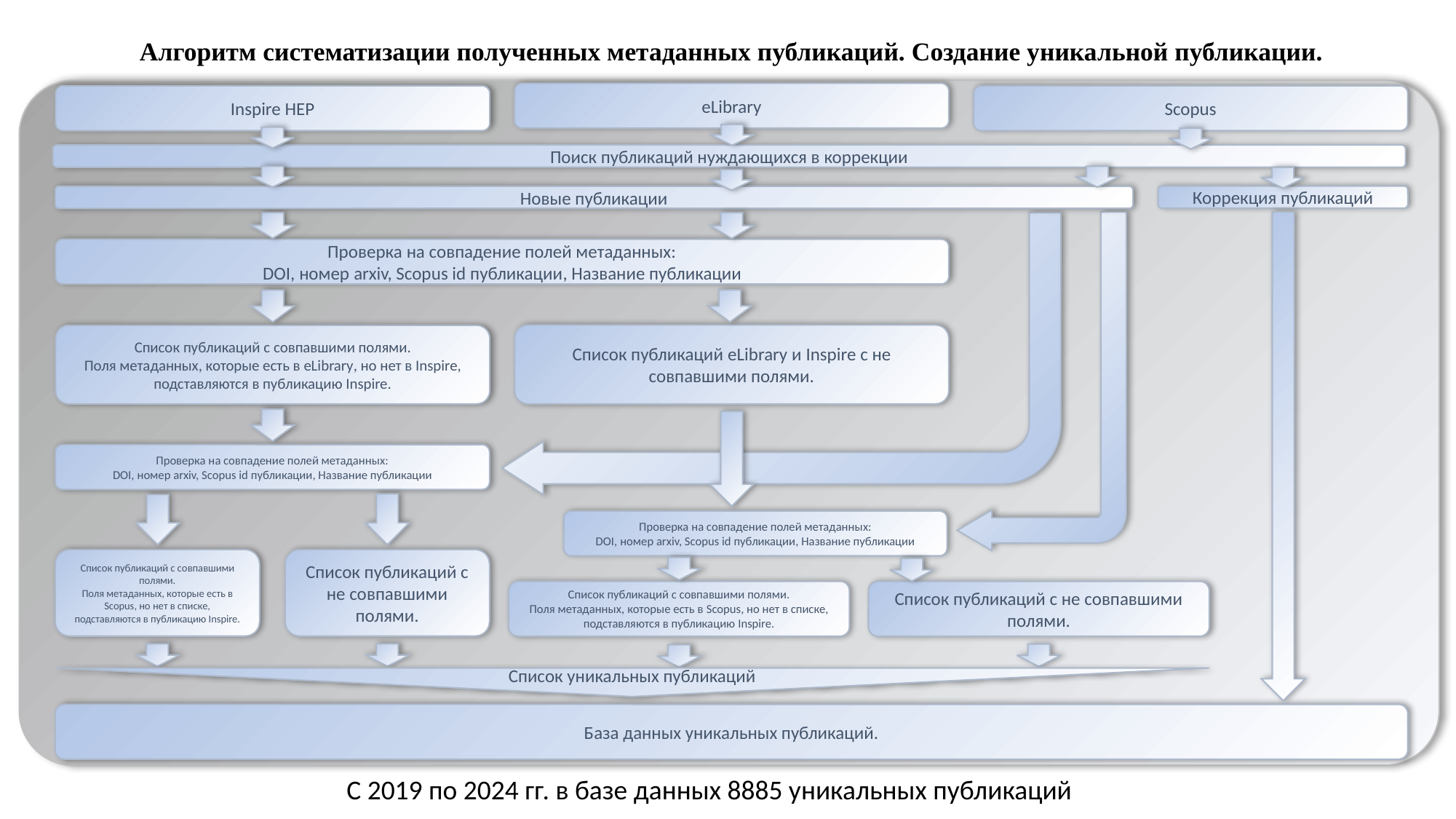

# Алгоритм систематизации полученных метаданных публикаций. Создание уникальной публикации.

eLibrary
Inspire HEP
Scopus

Поиск публикаций нуждающихся в коррекции

Коррекция публикаций
Новые публикации

Проверка на совпадение полей метаданных:
DOI, номер arxiv, Scopus id публикации, Название публикации

Список публикаций eLibrary и Inspire с не совпавшими полями.
Список публикаций с совпавшими полями.
Поля метаданных, которые есть в eLibrary, но нет в Inspire, подставляются в публикацию Inspire.

Проверка на совпадение полей метаданных:
DOI, номер arxiv, Scopus id публикации, Название публикации

Проверка на совпадение полей метаданных:
DOI, номер arxiv, Scopus id публикации, Название публикации
Список публикаций с не совпавшими полями.
Список публикаций с совпавшими полями.
Поля метаданных, которые есть в Scopus, но нет в списке, подставляются в публикацию Inspire.

Список публикаций с совпавшими полями.
Поля метаданных, которые есть в Scopus, но нет в списке, подставляются в публикацию Inspire.
Список публикаций с не совпавшими полями.

Список уникальных публикаций
База данных уникальных публикаций.
С 2019 по 2024 гг. в базе данных 8885 уникальных публикаций